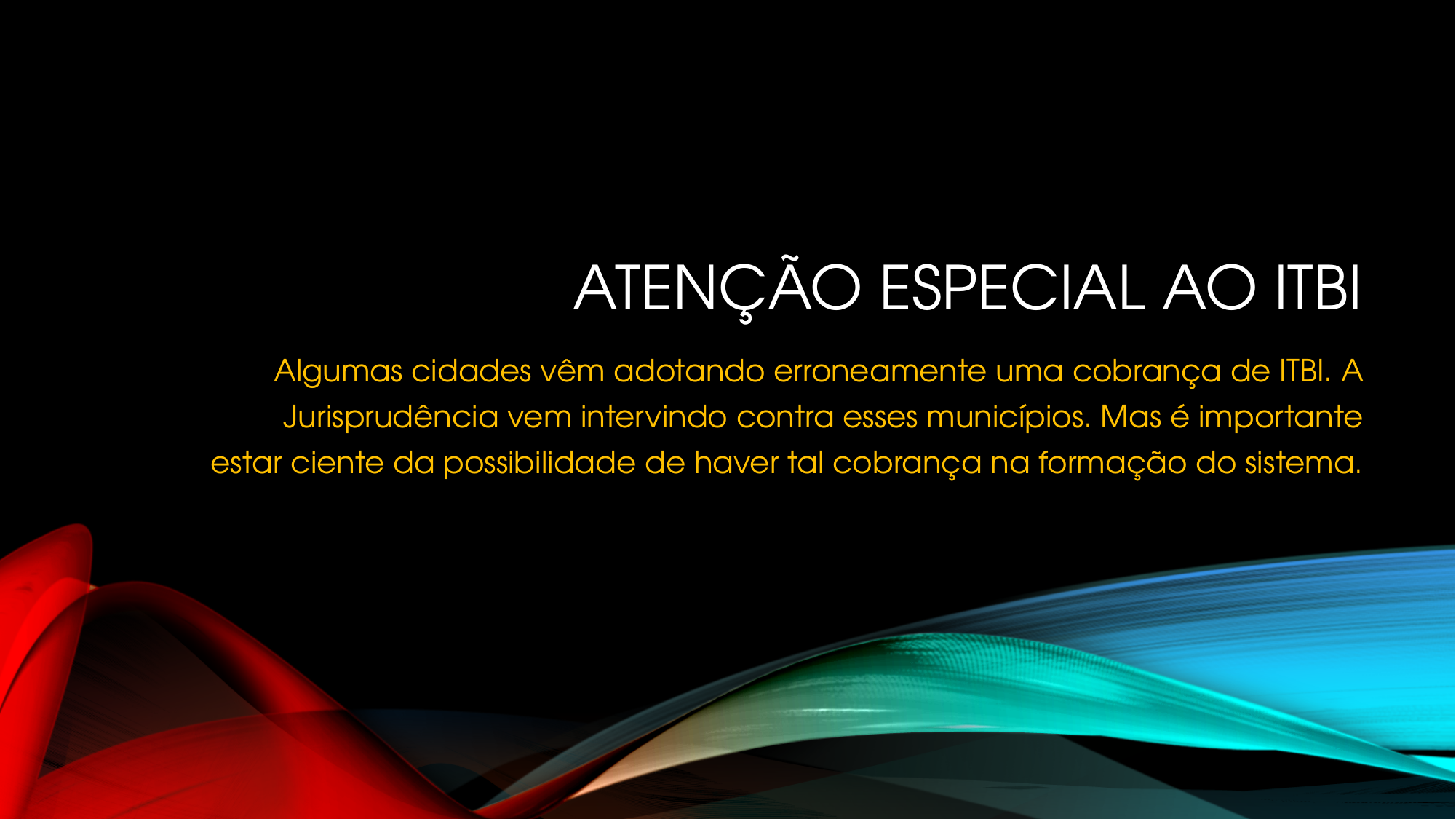

# ATENÇÃO ESPECIAL AO ITBI
Algumas cidades vêm adotando erroneamente uma cobrança de ITBI. A Jurisprudência vem intervindo contra esses municípios. Mas é importante estar ciente da possibilidade de haver tal cobrança na formação do sistema.